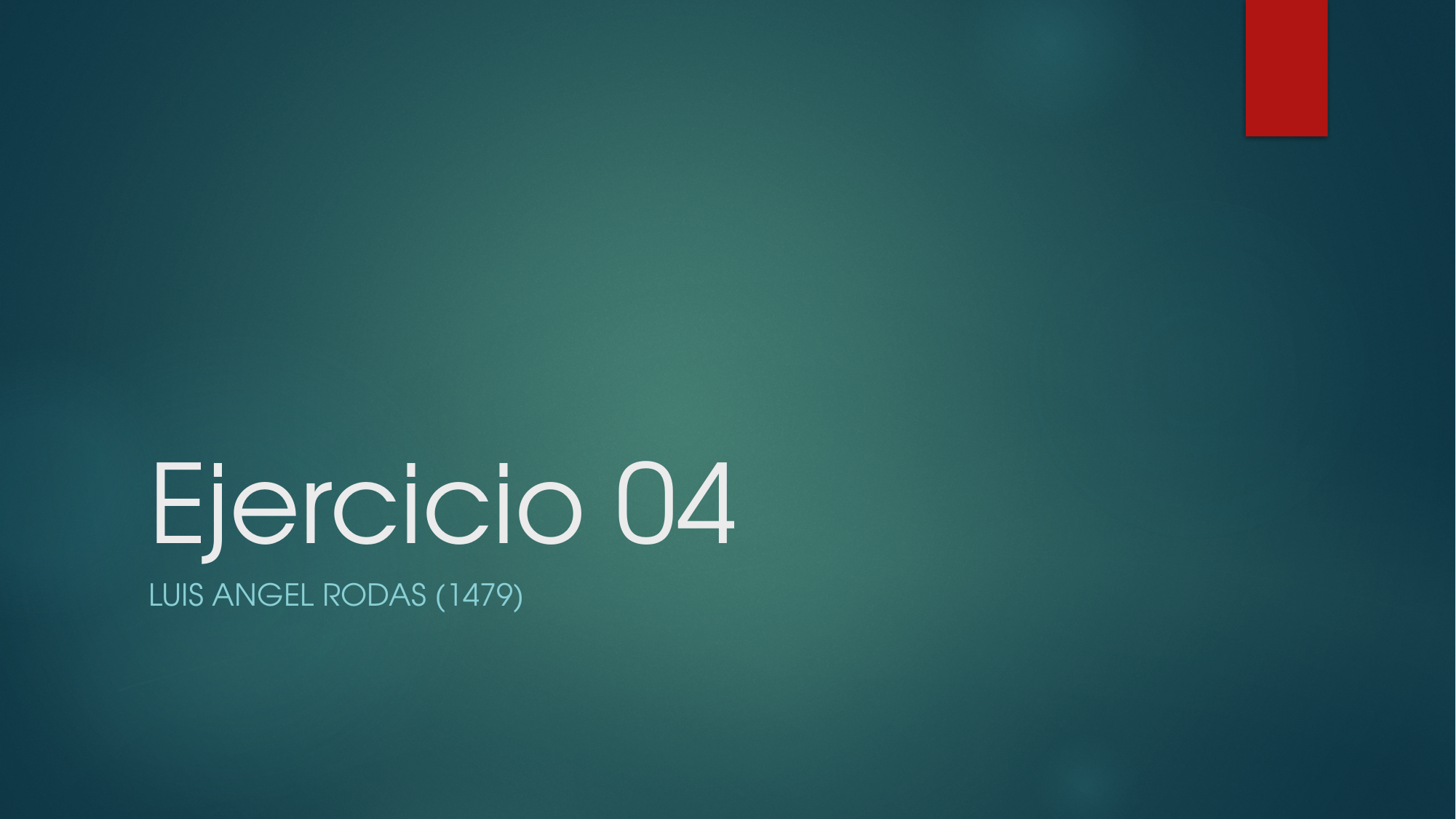

# Ejercicio 04
Luis Angel Rodas (1479)